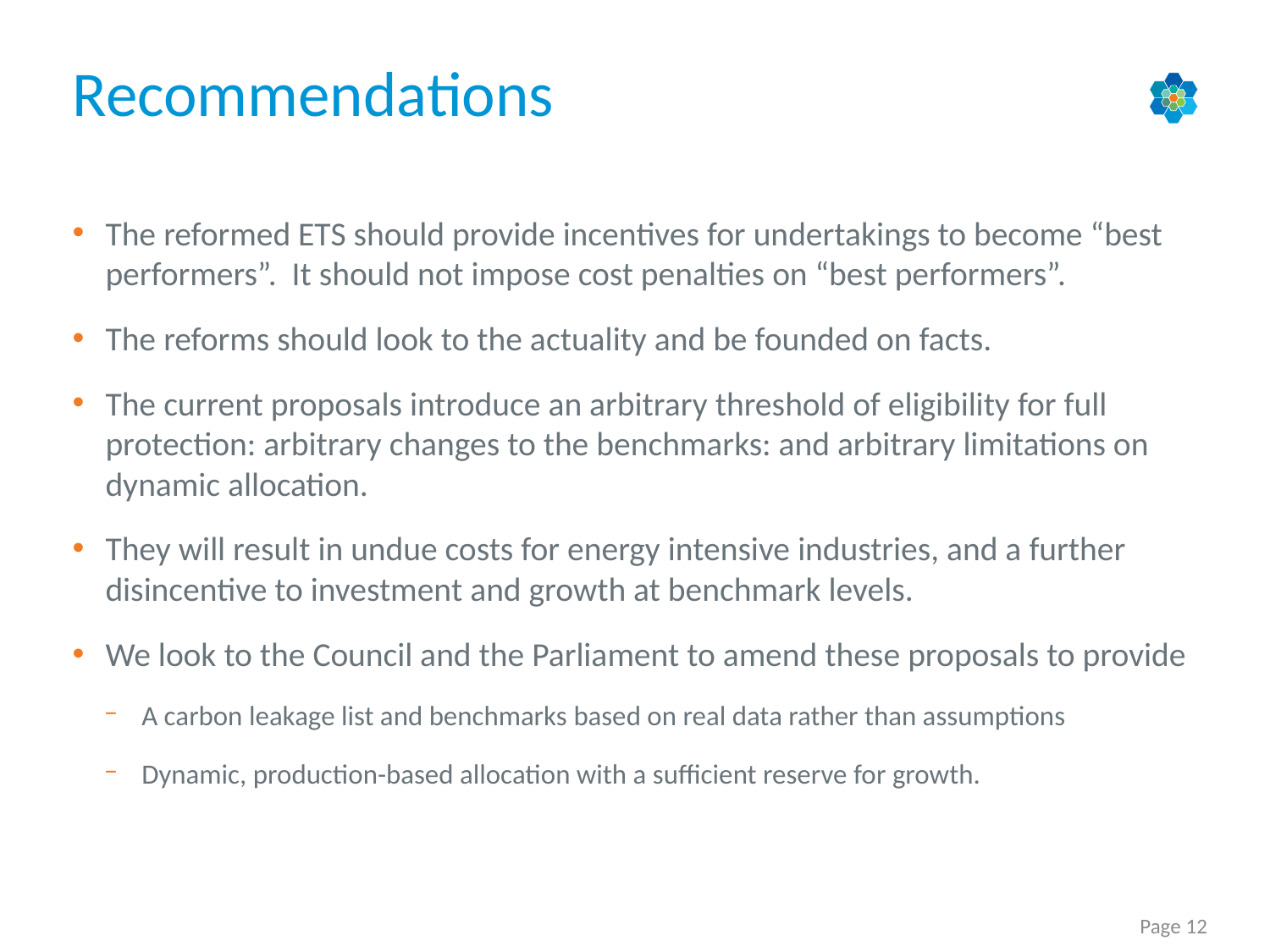

# Recommendations
The reformed ETS should provide incentives for undertakings to become “best performers”.  It should not impose cost penalties on “best performers”.
The reforms should look to the actuality and be founded on facts.
The current proposals introduce an arbitrary threshold of eligibility for full protection: arbitrary changes to the benchmarks: and arbitrary limitations on dynamic allocation.
They will result in undue costs for energy intensive industries, and a further disincentive to investment and growth at benchmark levels.
We look to the Council and the Parliament to amend these proposals to provide
A carbon leakage list and benchmarks based on real data rather than assumptions
Dynamic, production-based allocation with a sufficient reserve for growth.